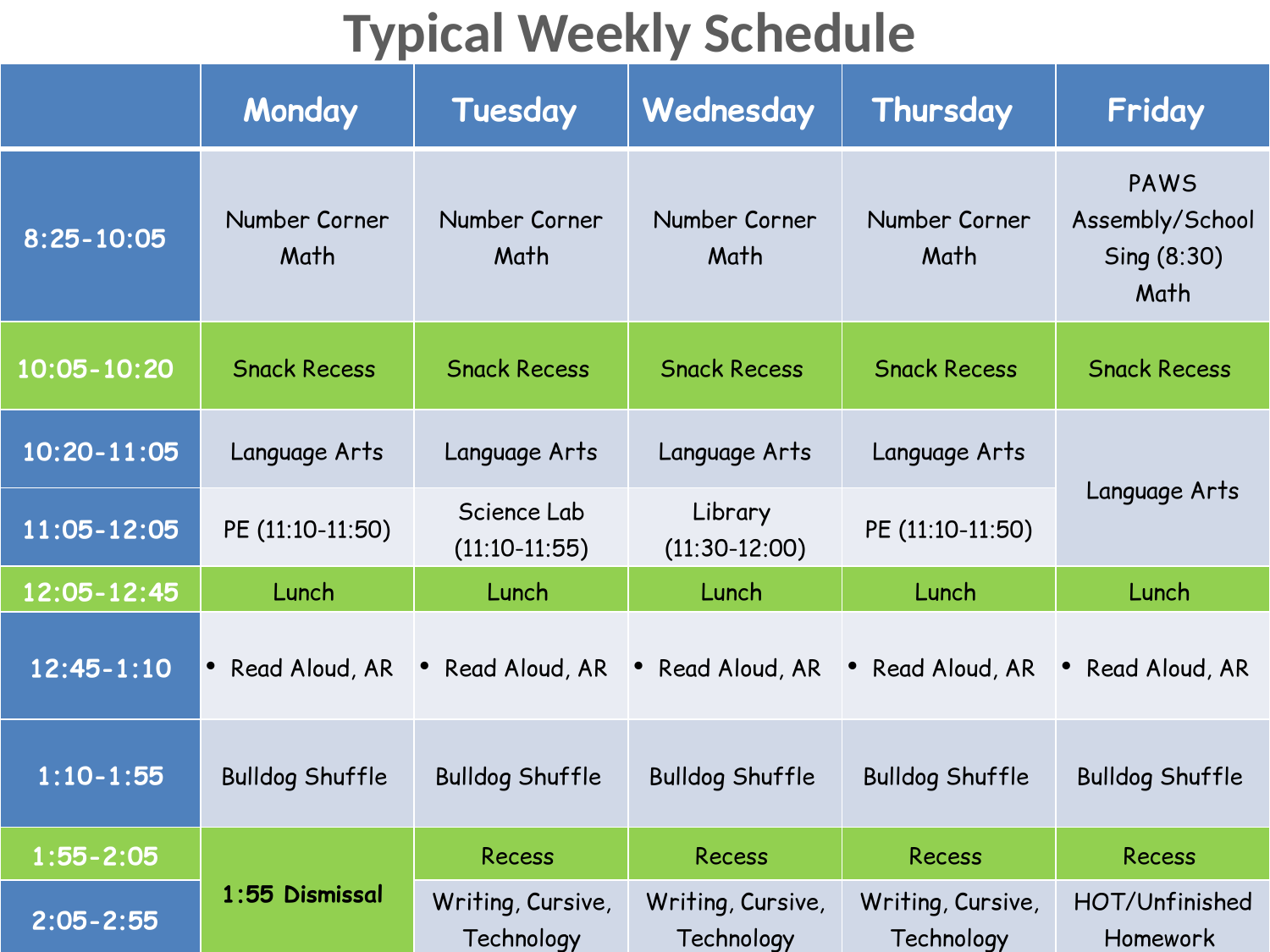

Typical Weekly Schedule
|  | Monday | Tuesday | Wednesday | Thursday | Friday |
| --- | --- | --- | --- | --- | --- |
| 8:25-10:05 | Number Corner Math | Number Corner Math | Number Corner Math | Number Corner Math | PAWS Assembly/School Sing (8:30) Math |
| 10:05-10:20 | Snack Recess | Snack Recess | Snack Recess | Snack Recess | Snack Recess |
| 10:20-11:05 | Language Arts | Language Arts | Language Arts | Language Arts | Language Arts |
| 11:05-12:05 | PE (11:10-11:50) | Science Lab (11:10-11:55) | Library (11:30-12:00) | PE (11:10-11:50) |  |
| 12:05-12:45 | Lunch | Lunch | Lunch | Lunch | Lunch |
| 12:45-1:10 | Read Aloud, AR | Read Aloud, AR | Read Aloud, AR | Read Aloud, AR | Read Aloud, AR |
| 1:10-1:55 | Bulldog Shuffle | Bulldog Shuffle | Bulldog Shuffle | Bulldog Shuffle | Bulldog Shuffle |
| 1:55-2:05 | 1:55 Dismissal | Recess | Recess | Recess | Recess |
| 2:05-2:55 |  | Writing, Cursive, Technology | Writing, Cursive, Technology | Writing, Cursive, Technology | HOT/Unfinished Homework |